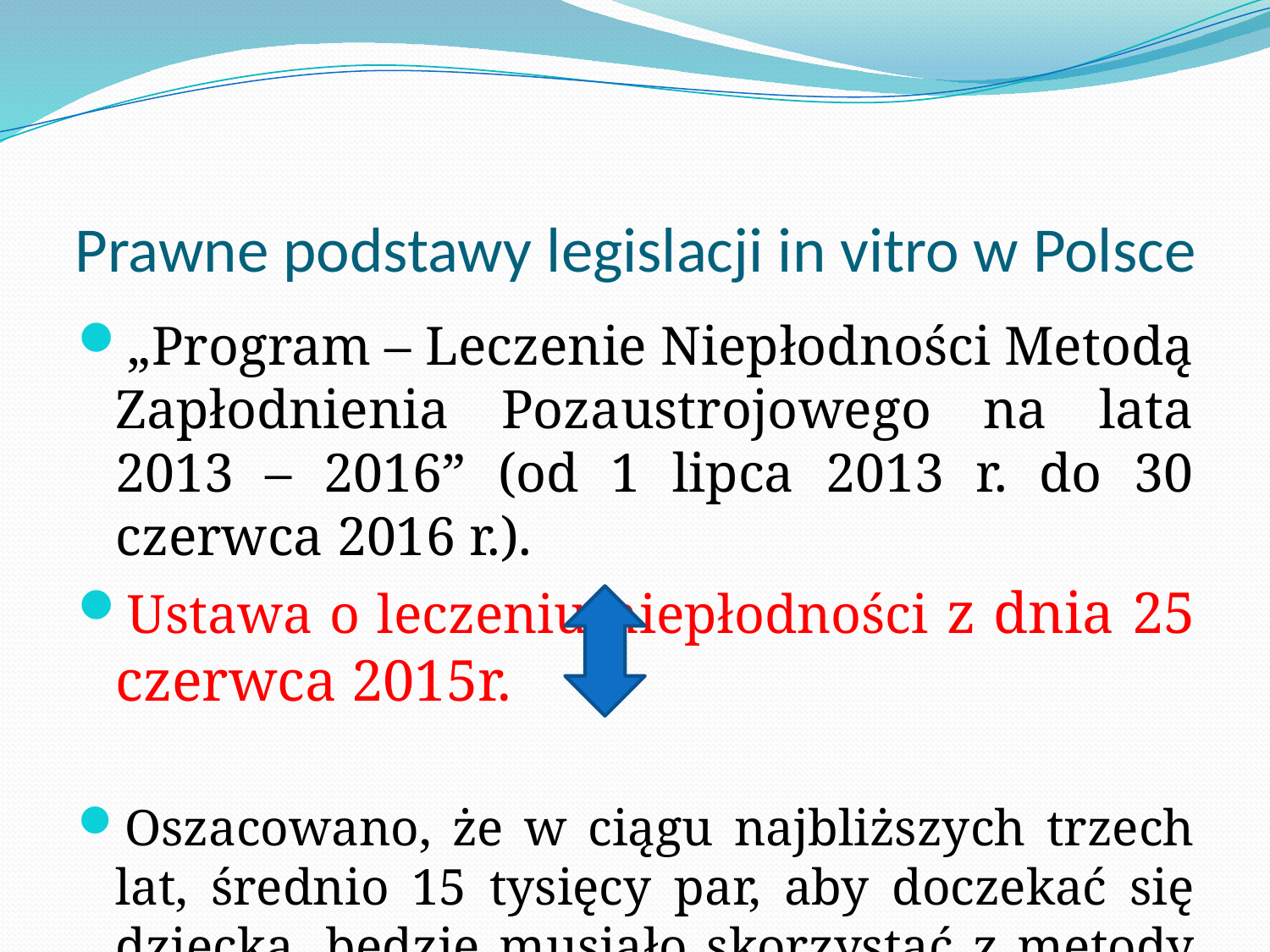

# Prawne podstawy legislacji in vitro w Polsce
„Program – Leczenie Niepłodności Metodą Zapłodnienia Pozaustrojowego na lata 2013 – 2016” (od 1 lipca 2013 r. do 30 czerwca 2016 r.).
Ustawa o leczeniu niepłodności z dnia 25 czerwca 2015r.

Oszacowano, że w ciągu najbliższych trzech lat, średnio 15 tysięcy par, aby doczekać się dziecka, będzie musiało skorzystać z metody in vitro.